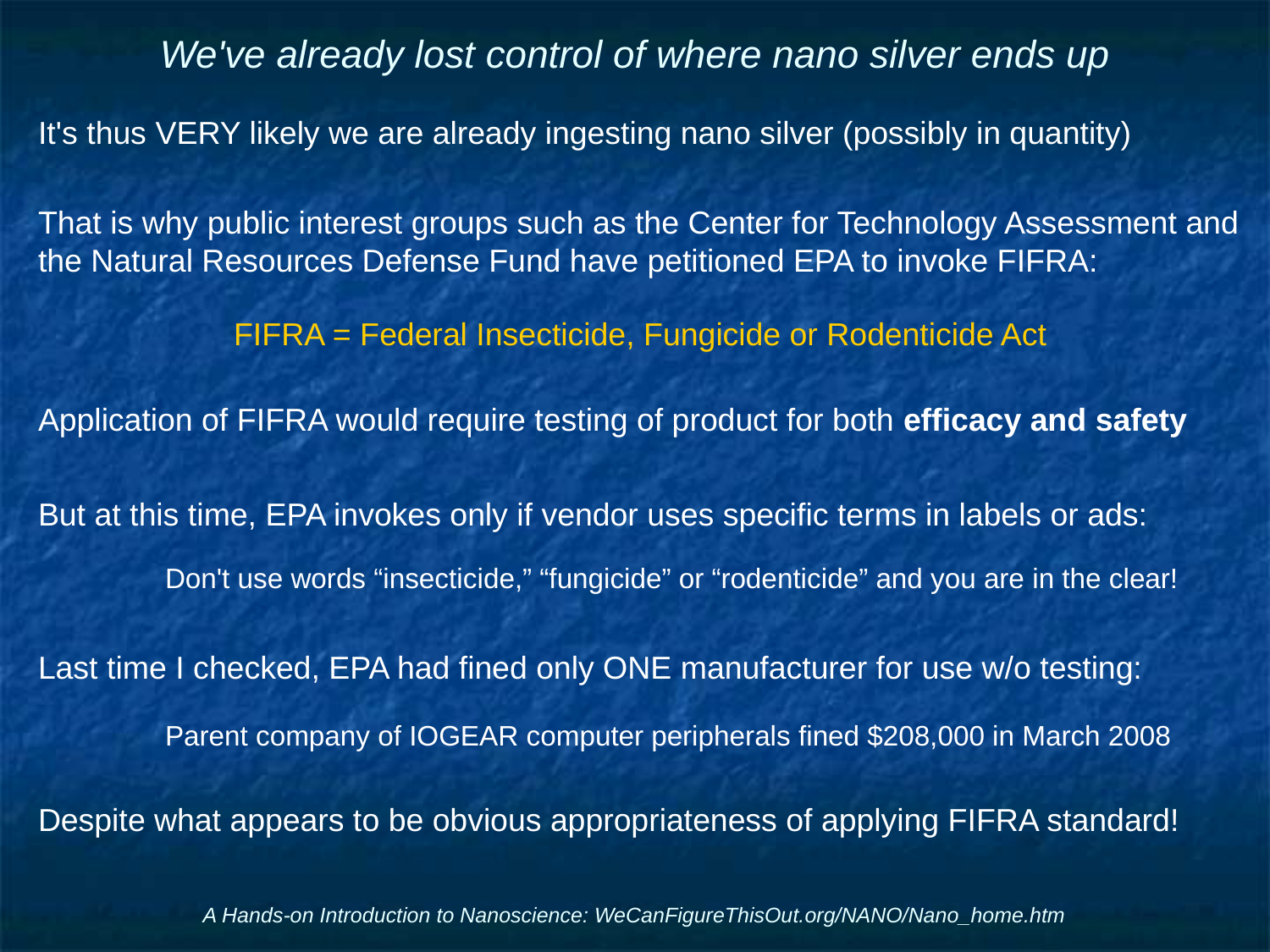

# We've already lost control of where nano silver ends up
It's thus VERY likely we are already ingesting nano silver (possibly in quantity)

That is why public interest groups such as the Center for Technology Assessment and the Natural Resources Defense Fund have petitioned EPA to invoke FIFRA:

FIFRA = Federal Insecticide, Fungicide or Rodenticide Act

Application of FIFRA would require testing of product for both efficacy and safety

But at this time, EPA invokes only if vendor uses specific terms in labels or ads:

	Don't use words “insecticide,” “fungicide” or “rodenticide” and you are in the clear!

Last time I checked, EPA had fined only ONE manufacturer for use w/o testing:

	Parent company of IOGEAR computer peripherals fined $208,000 in March 2008

Despite what appears to be obvious appropriateness of applying FIFRA standard!
A Hands-on Introduction to Nanoscience: WeCanFigureThisOut.org/NANO/Nano_home.htm